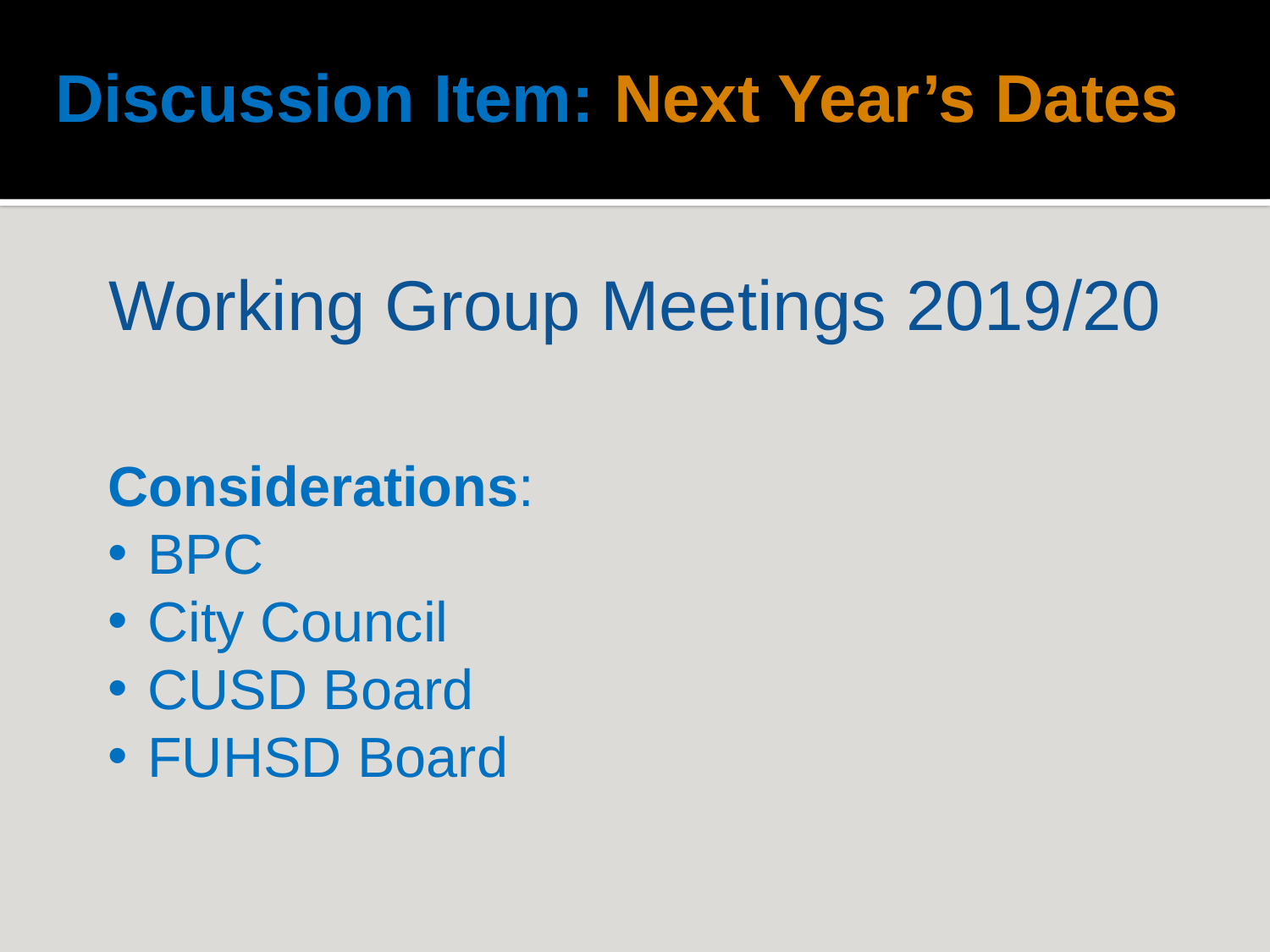

# Discussion Item: Next Year’s Dates
Working Group Meetings 2019/20
Considerations:
BPC
City Council
CUSD Board
FUHSD Board